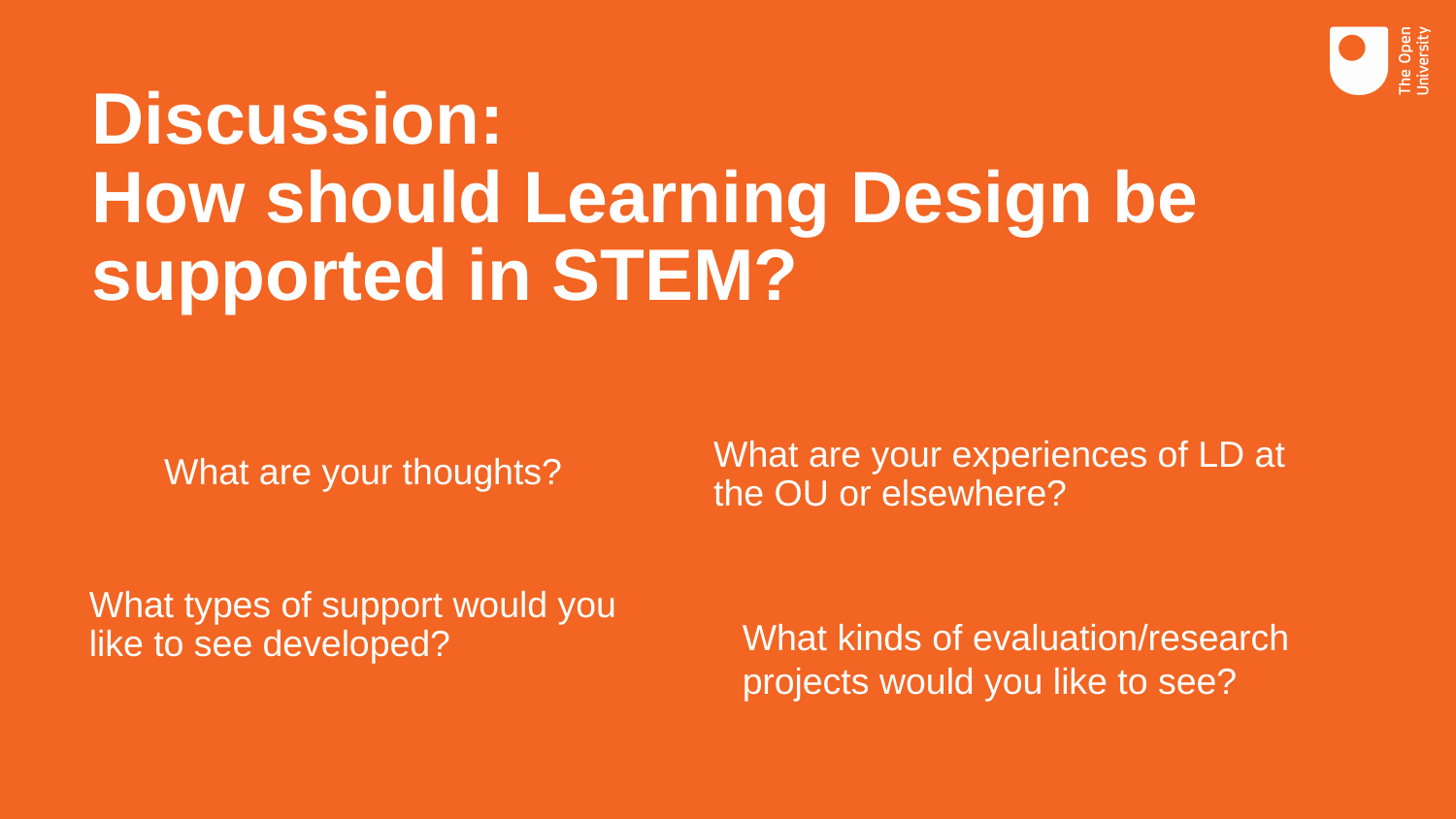

# Discussion: How should Learning Design be supported in STEM?
What are your experiences of LD at the OU or elsewhere?
What are your thoughts?
What types of support would you like to see developed?
What kinds of evaluation/research projects would you like to see?